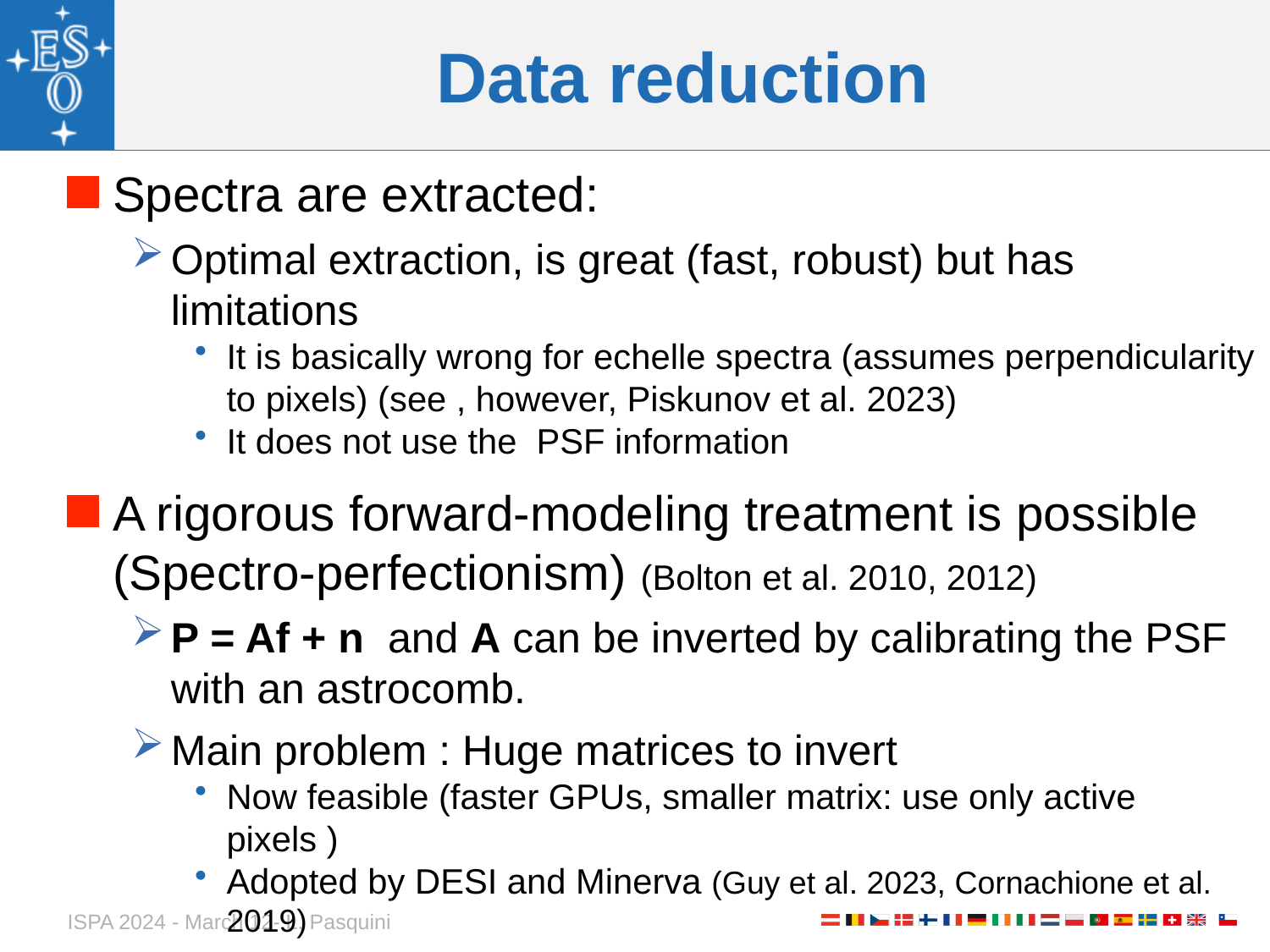

# Data reduction
Spectra are extracted:
Optimal extraction, is great (fast, robust) but has limitations
It is basically wrong for echelle spectra (assumes perpendicularity to pixels) (see , however, Piskunov et al. 2023)
It does not use the  PSF information
A rigorous forward-modeling treatment is possible (Spectro-perfectionism) (Bolton et al. 2010, 2012)
P = Af + n  and A can be inverted by calibrating the PSF with an astrocomb.
Main problem : Huge matrices to invert
Now feasible (faster GPUs, smaller matrix: use only active pixels )
Adopted by DESI and Minerva (Guy et al. 2023, Cornachione et al. 2019)
ISPA 2024 - March 12- L. Pasquini